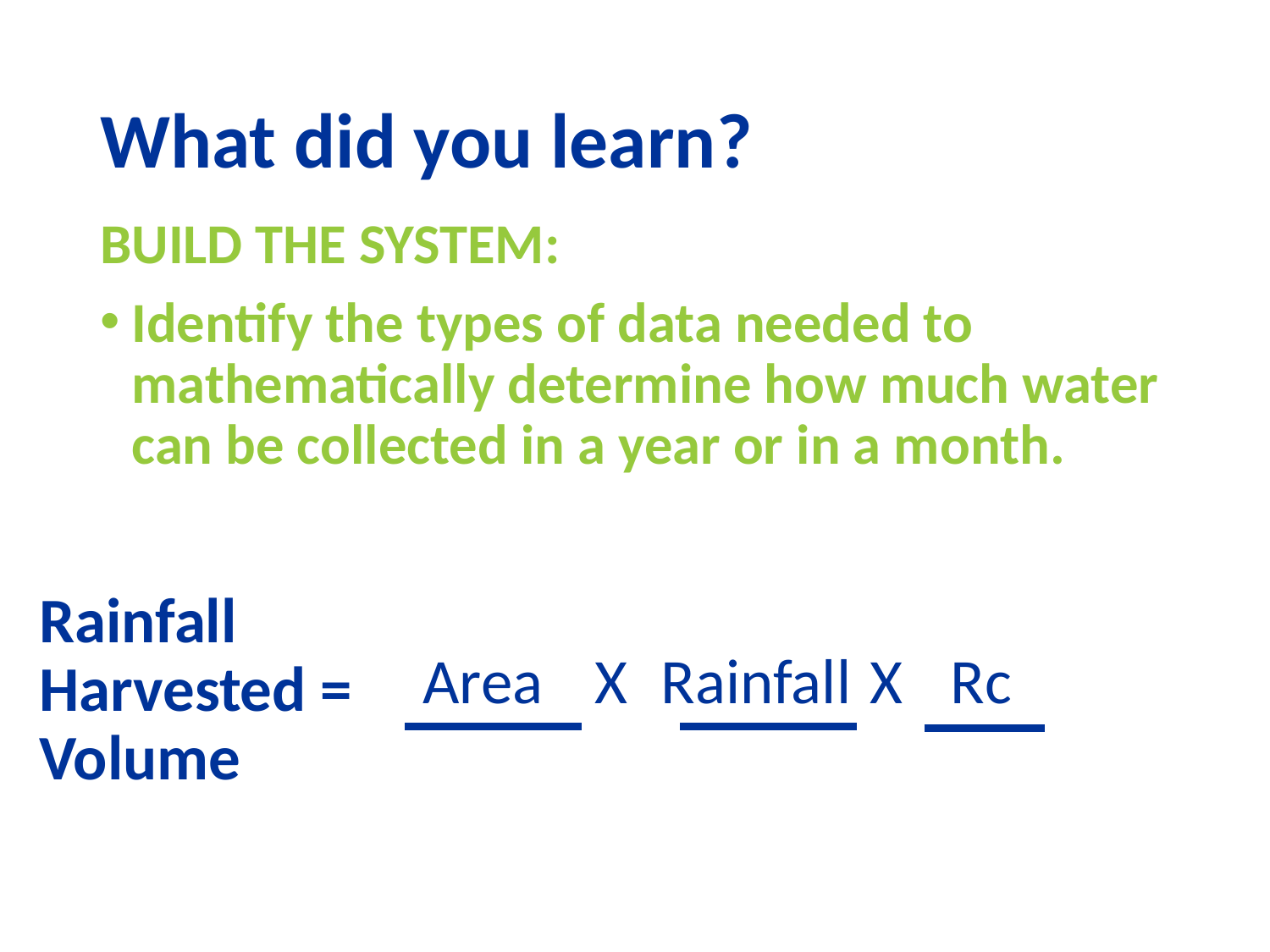

# What did you learn?
BUILD THE SYSTEM:
Identify the types of data needed to mathematically determine how much water can be collected in a year or in a month.

Rainfall Harvested = Volume
Area
X
Rainfall
X
Rc